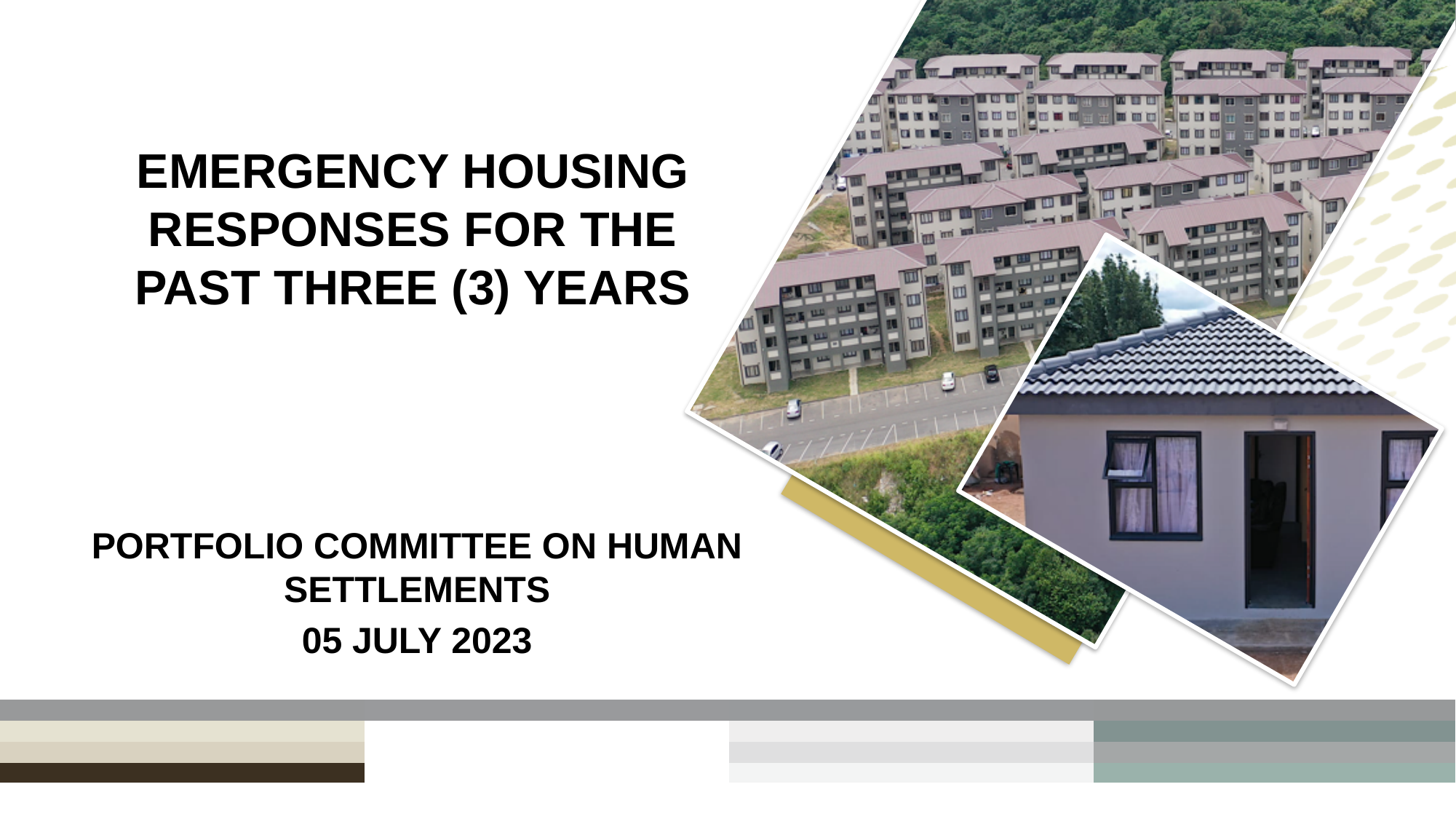

# EMERGENCY HOUSING RESPONSES FOR THE PAST THREE (3) yEARS
PORTFOLIO COMMITTEE ON HUMAN SETTLEMENTS
05 JULY 2023